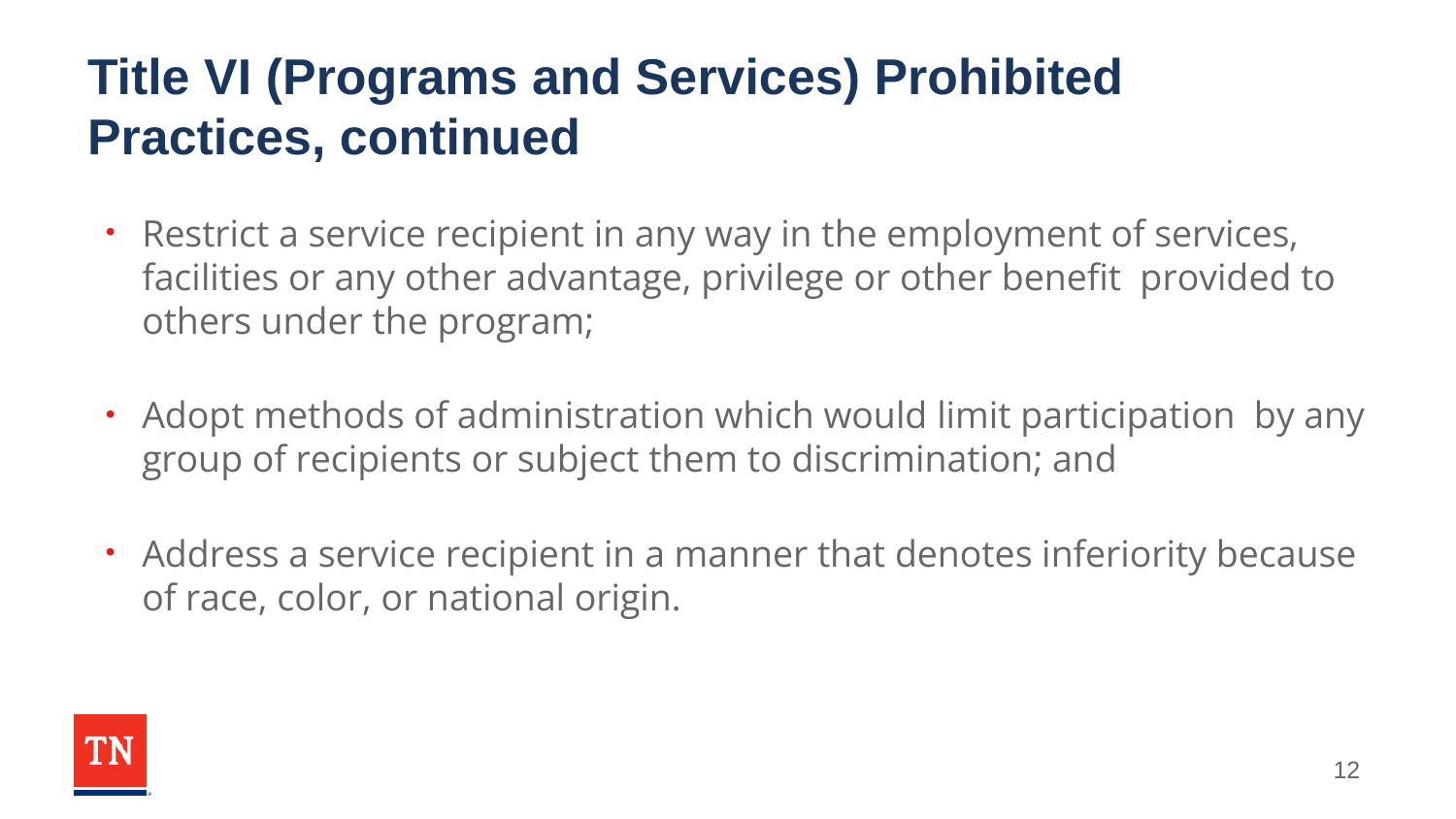

# Title VI (Programs and Services) Prohibited Practices, continued
Restrict a service recipient in any way in the employment of services, facilities or any other advantage, privilege or other benefit  provided to others under the program;
Adopt methods of administration which would limit participation  by any group of recipients or subject them to discrimination; and
Address a service recipient in a manner that denotes inferiority because of race, color, or national origin.